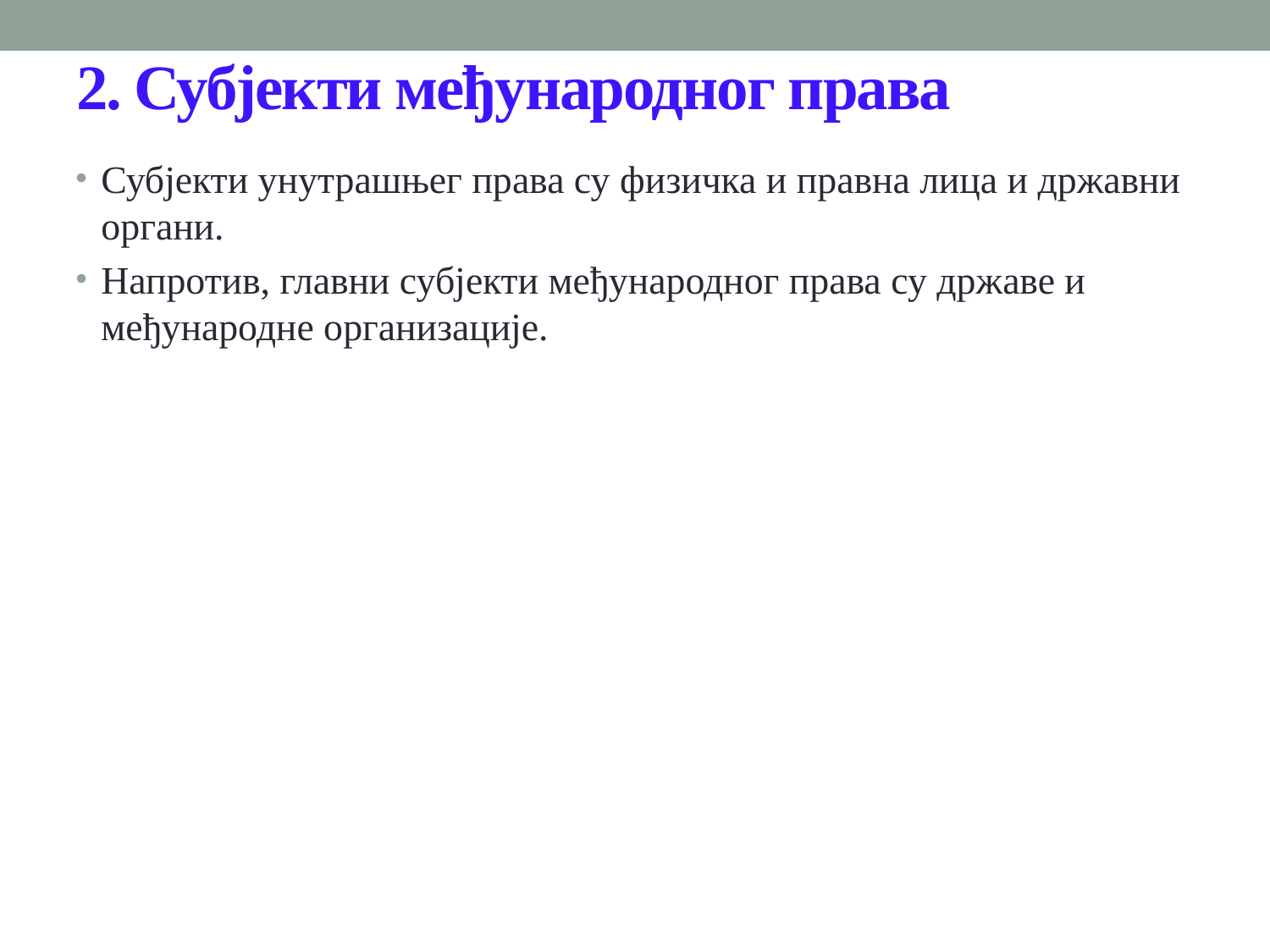

# 2. Субјекти међународног права
Субјекти унутрашњег права су физичка и правна лица и државни органи.
Напротив, главни субјекти међународног права су државе и међународне организације.